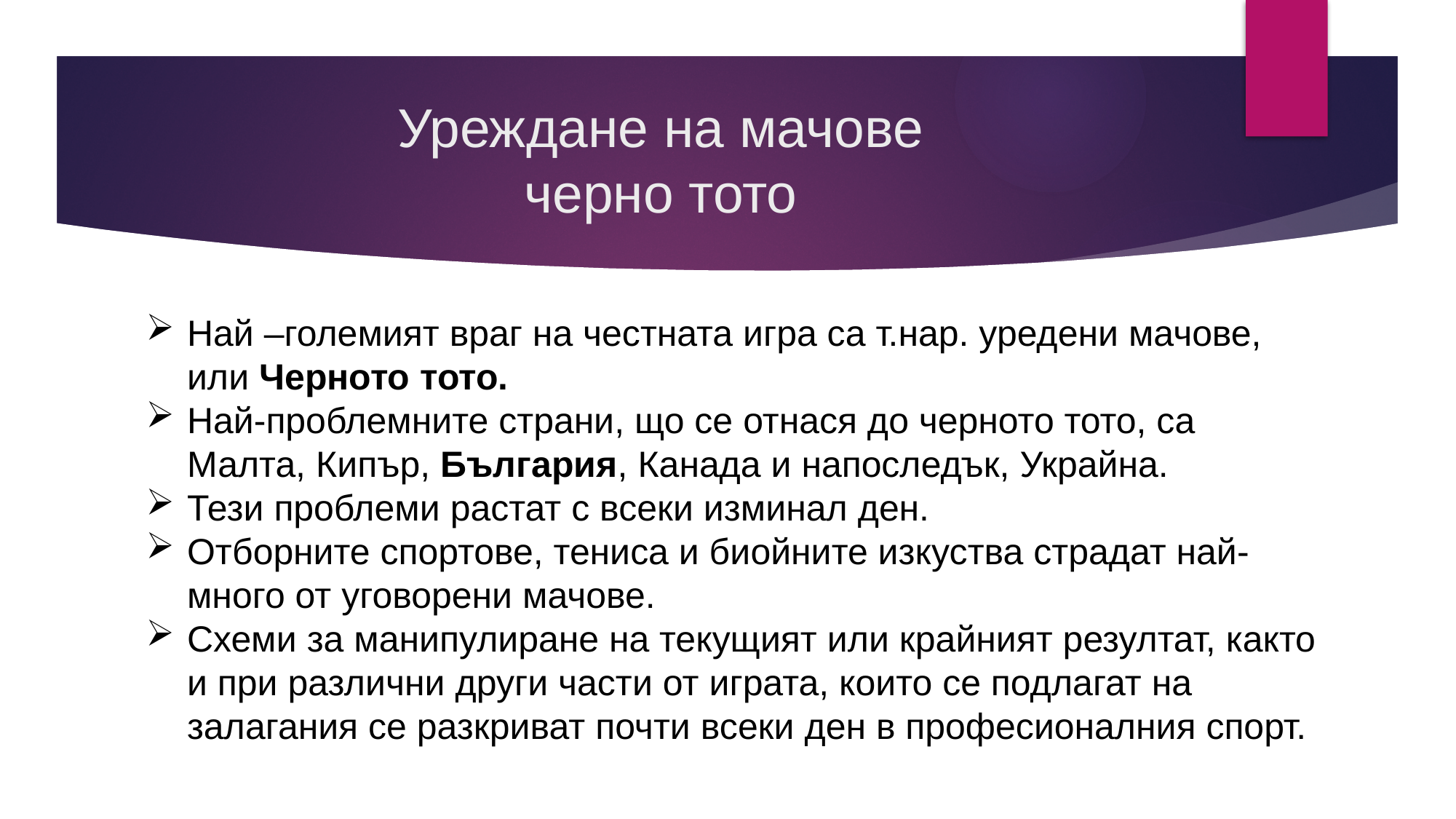

# Уреждане на мачове черно тото
Най –големият враг на честната игра са т.нар. уредени мачове, или Черното тото.
Най-проблемните страни, що се отнася до черното тото, са Малта, Кипър, България, Канада и напоследък, Украйна.
Тези проблеми растат с всеки изминал ден.
Отборните спортове, тениса и биойните изкуства страдат най-много от уговорени мачове.
Схеми за манипулиране на текущият или крайният резултат, както и при различни други части от играта, които се подлагат на залагания се разкриват почти всеки ден в професионалния спорт.